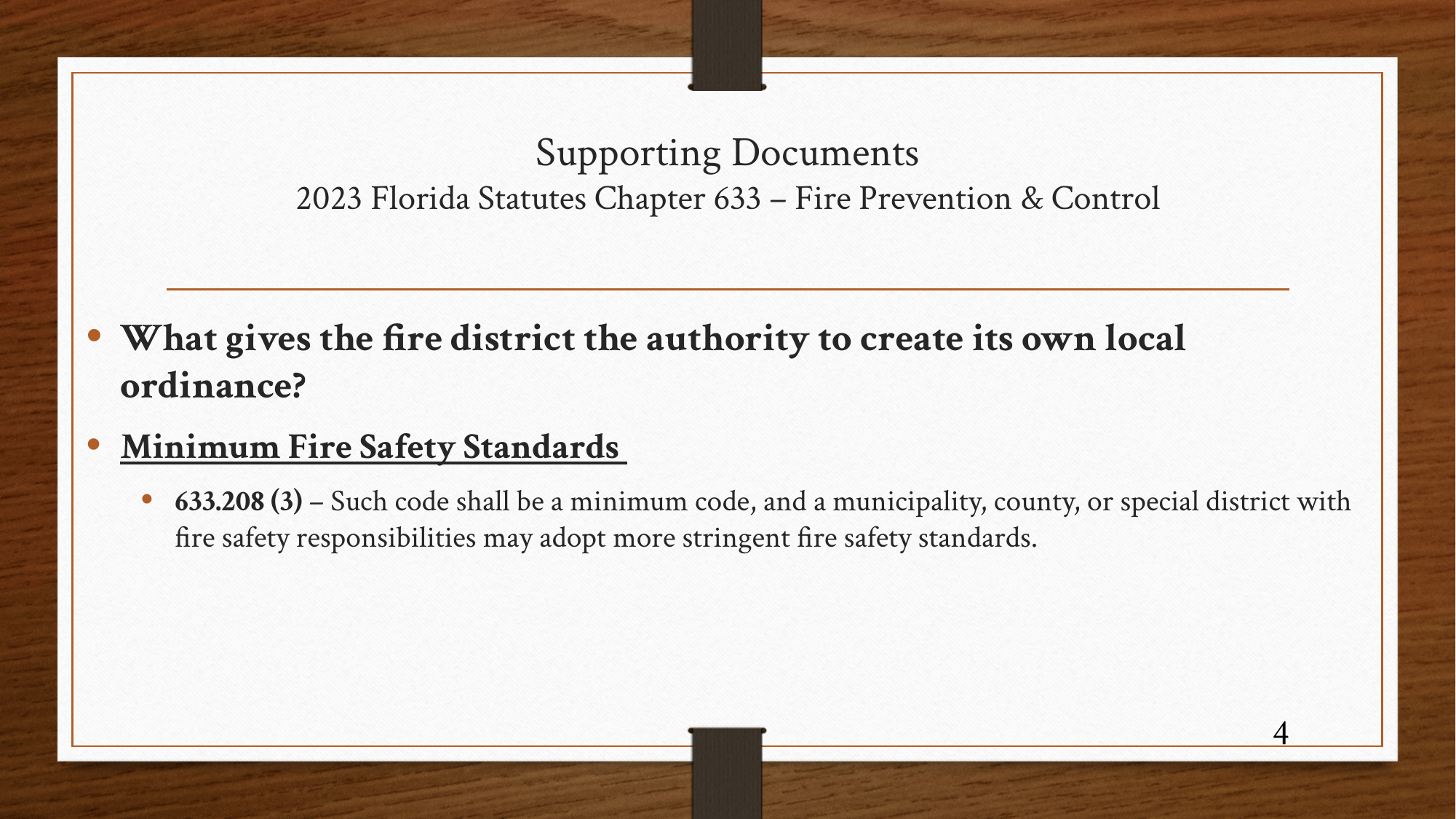

# Supporting Documents 2023 Florida Statutes Chapter 633 – Fire Prevention & Control
What gives the fire district the authority to create its own local ordinance?
Minimum Fire Safety Standards
633.208 (3) – Such code shall be a minimum code, and a municipality, county, or special district with fire safety responsibilities may adopt more stringent fire safety standards.
4